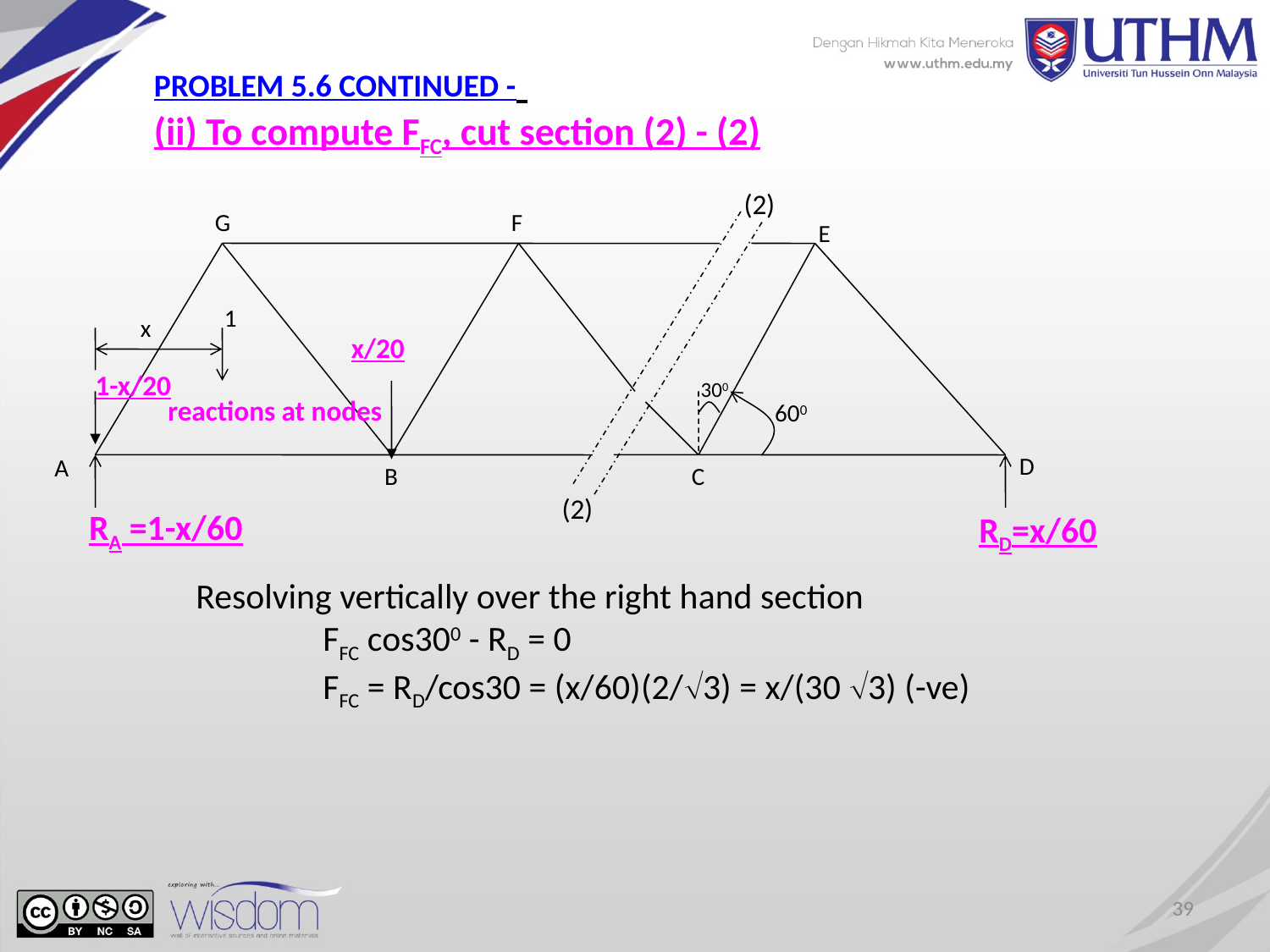

PROBLEM 5.6 CONTINUED -
(ii) To compute FFC, cut section (2) - (2)
(2)
G
F

E

1
x
x/20

1-x/20
300

reactions at nodes

600

D
A

B

C

(2)
RA =1-x/60
RD=x/60
Resolving vertically over the right hand section
	FFC cos300 - RD = 0
	FFC = RD/cos30 = (x/60)(2/√3) = x/(30 √3) (-ve)

39